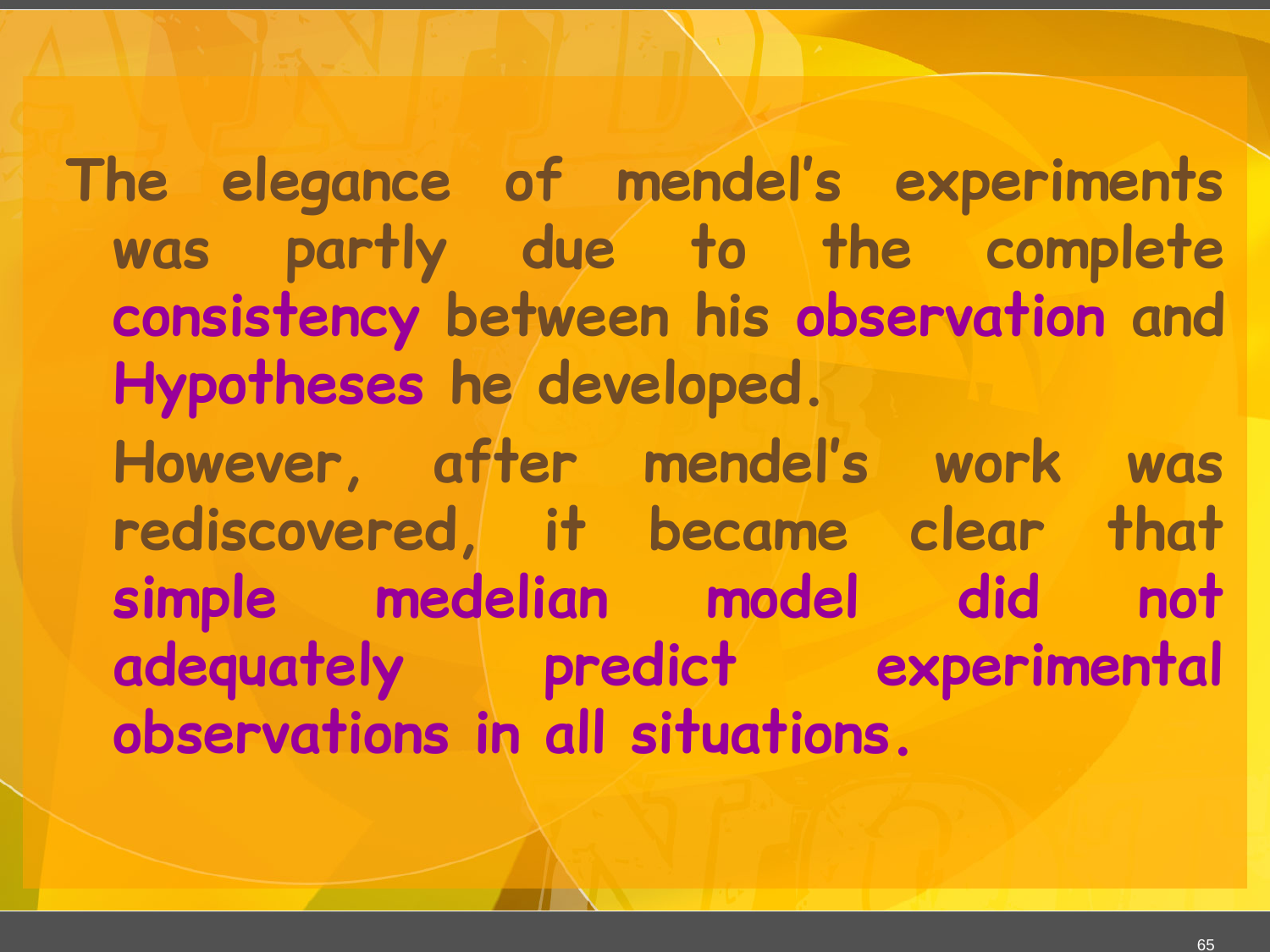

#
The elegance of mendel’s experiments was partly due to the complete consistency between his observation and Hypotheses he developed.
	However, after mendel’s work was rediscovered, it became clear that simple medelian model did not adequately predict experimental observations in all situations.
65